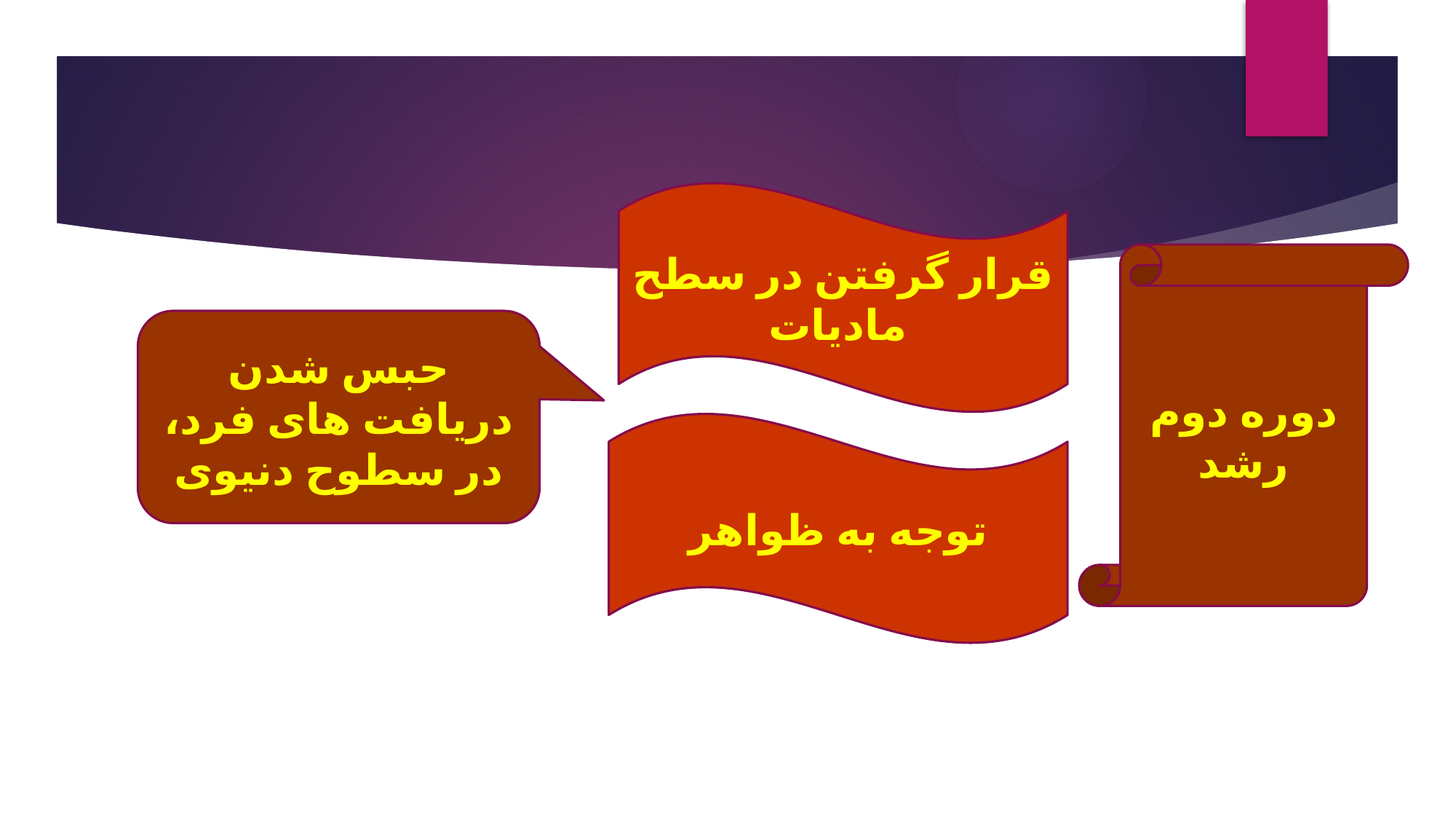

#
قرار گرفتن در سطح مادیات
دوره دوم رشد

حبس شدن دریافت های فرد، در سطوح دنیوی
توجه به ظواهر